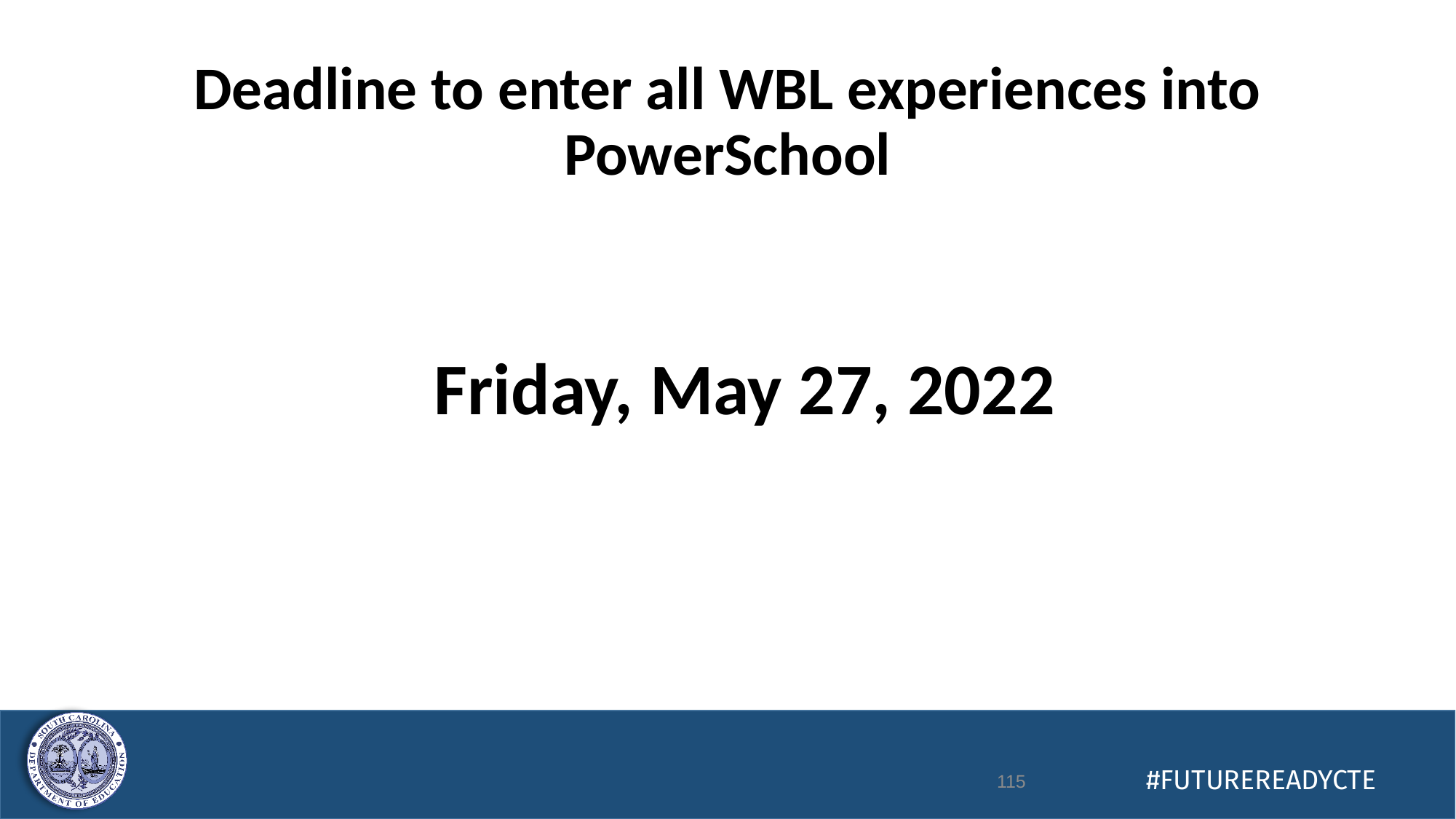

# Deadline to enter all WBL experiences into PowerSchool

 Friday, May 27, 2022
115